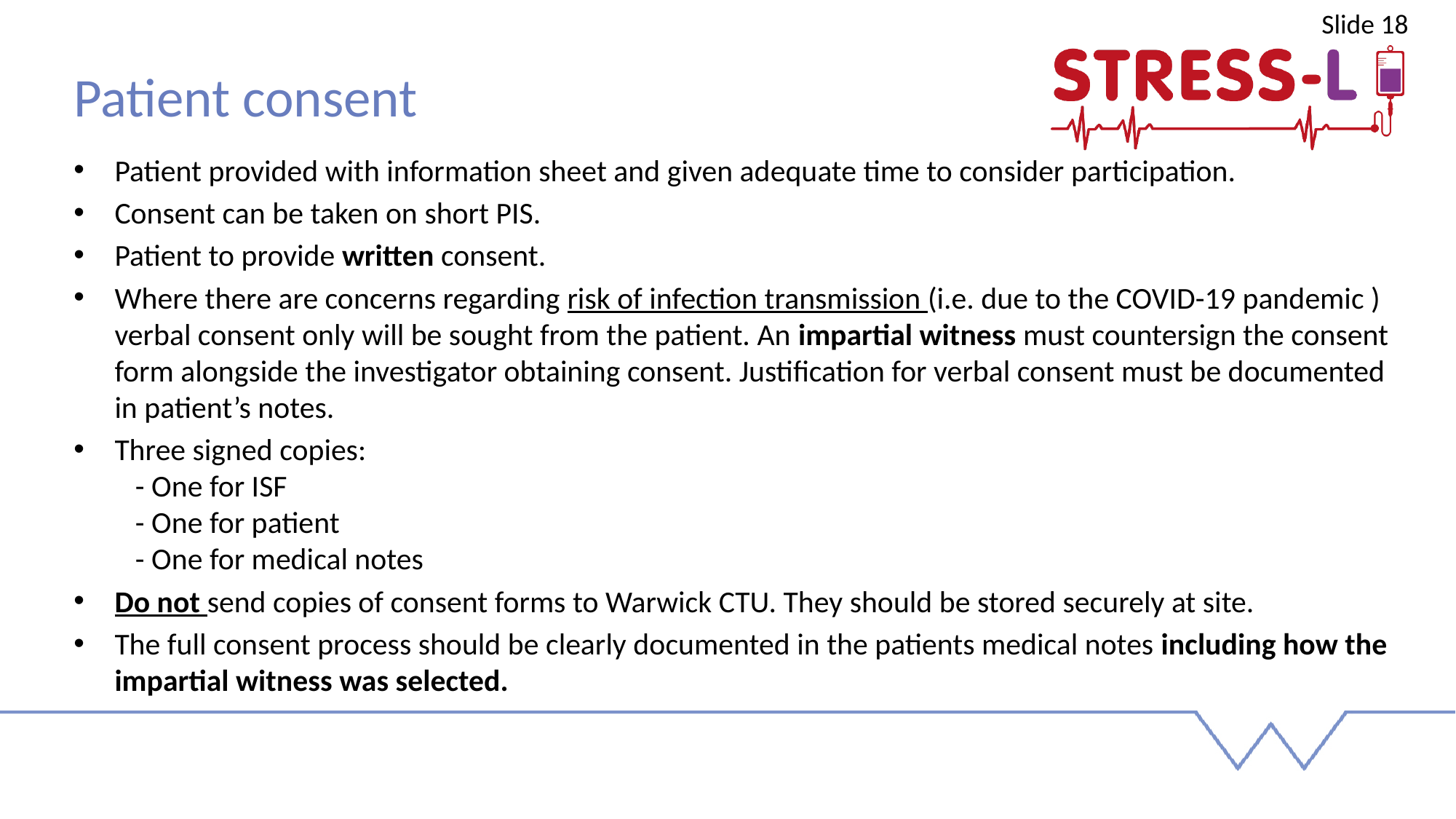

Slide 18
Patient consent
Patient provided with information sheet and given adequate time to consider participation.
Consent can be taken on short PIS.
Patient to provide written consent.
Where there are concerns regarding risk of infection transmission (i.e. due to the COVID-19 pandemic ) verbal consent only will be sought from the patient. An impartial witness must countersign the consent form alongside the investigator obtaining consent. Justification for verbal consent must be documented in patient’s notes.
Three signed copies:
   - One for ISF
   - One for patient
   - One for medical notes
Do not send copies of consent forms to Warwick CTU. They should be stored securely at site.
The full consent process should be clearly documented in the patients medical notes including how the impartial witness was selected.